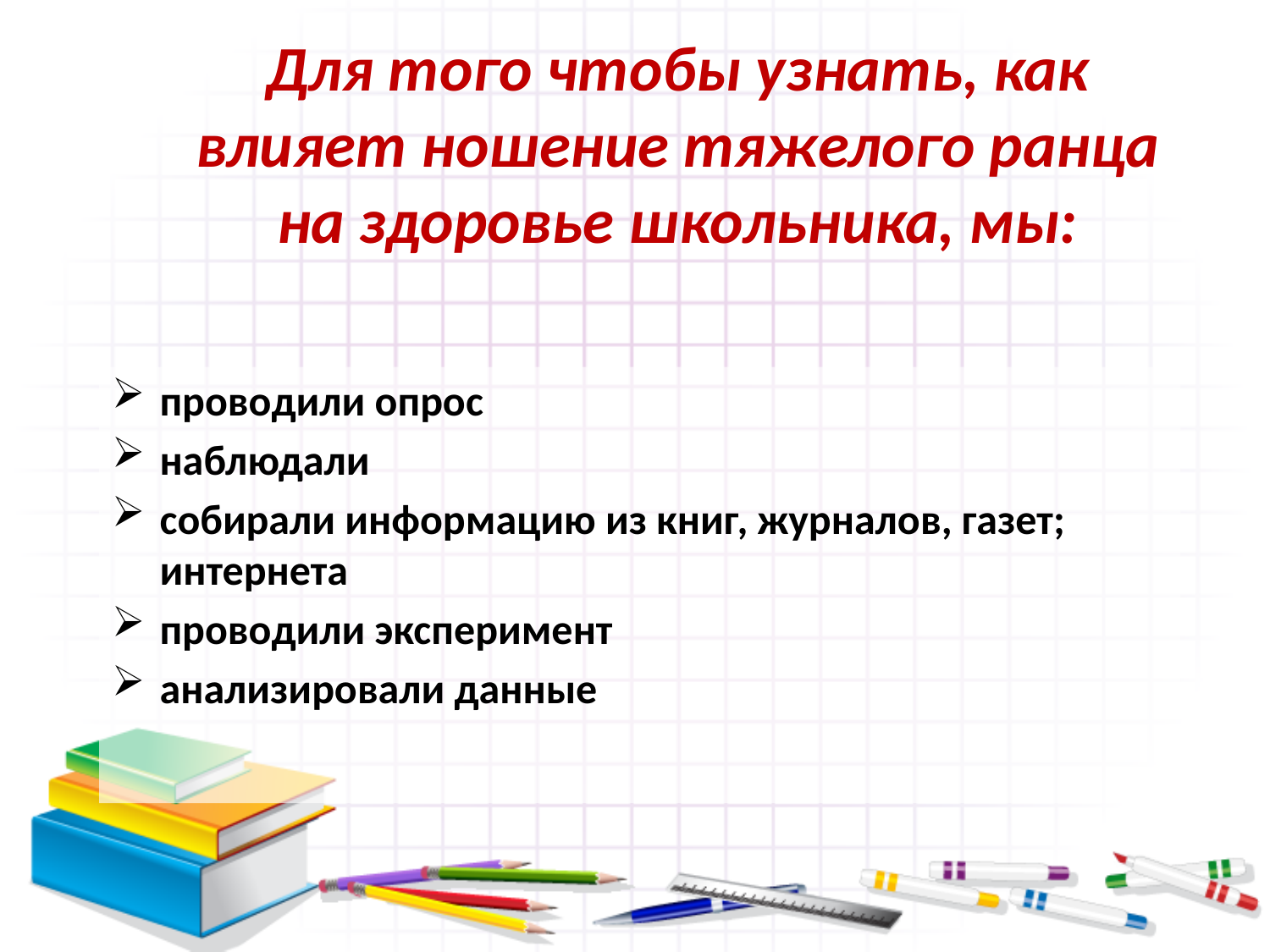

# Для того чтобы узнать, как влияет ношение тяжелого ранца на здоровье школьника, мы:
проводили опрос
наблюдали
собирали информацию из книг, журналов, газет; интернета
проводили эксперимент
анализировали данные